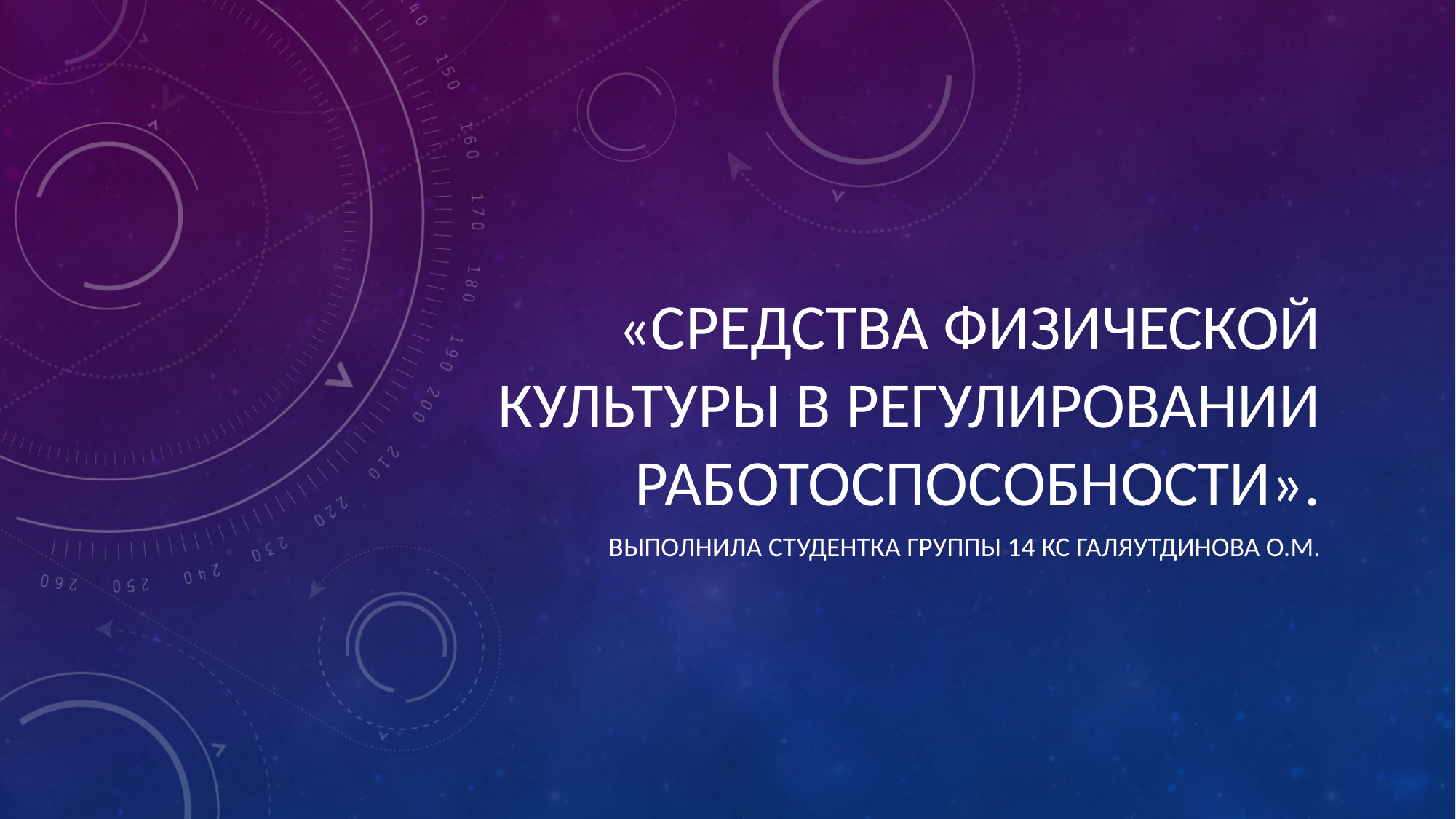

# «Средства физической культуры в регулировании работоспособности».
Выполнила студентка группы 14 Кс галяутдинова о.м.